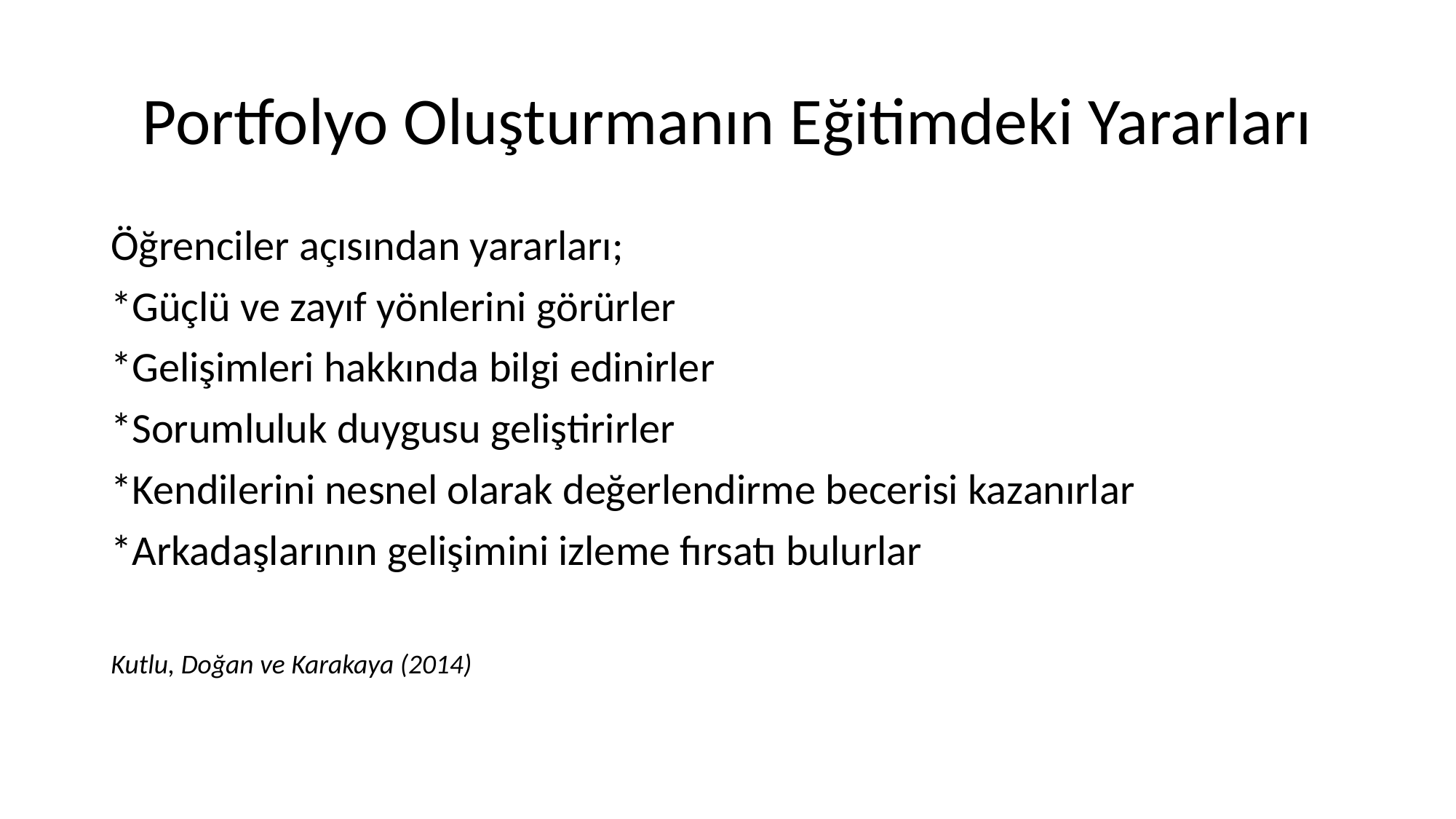

# Portfolyo Oluşturmanın Eğitimdeki Yararları
Öğrenciler açısından yararları;
*Güçlü ve zayıf yönlerini görürler
*Gelişimleri hakkında bilgi edinirler
*Sorumluluk duygusu geliştirirler
*Kendilerini nesnel olarak değerlendirme becerisi kazanırlar
*Arkadaşlarının gelişimini izleme fırsatı bulurlar

Kutlu, Doğan ve Karakaya (2014)